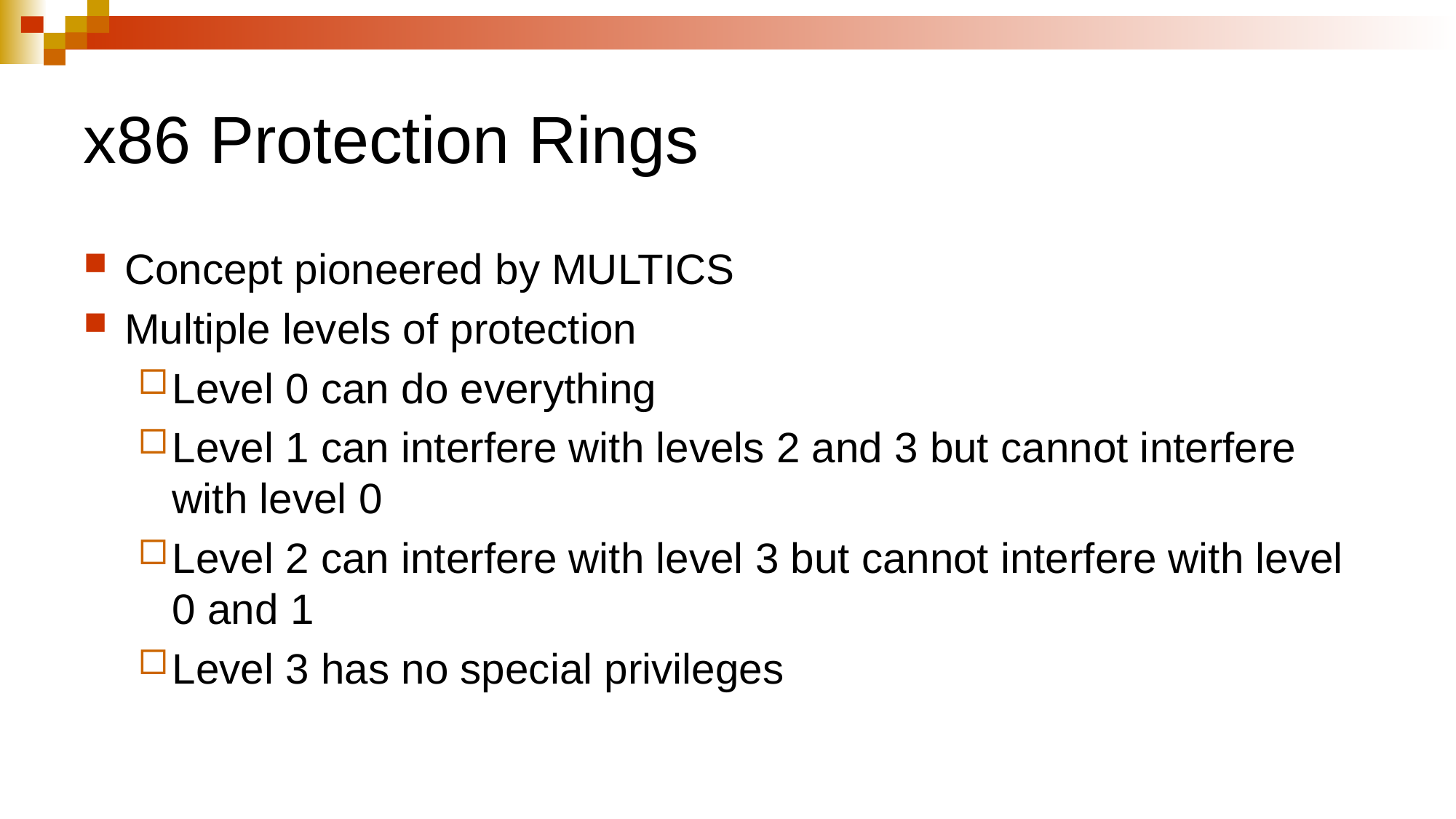

# x86 Protection Rings
Concept pioneered by MULTICS
Multiple levels of protection
Level 0 can do everything
Level 1 can interfere with levels 2 and 3 but cannot interfere with level 0
Level 2 can interfere with level 3 but cannot interfere with level 0 and 1
Level 3 has no special privileges